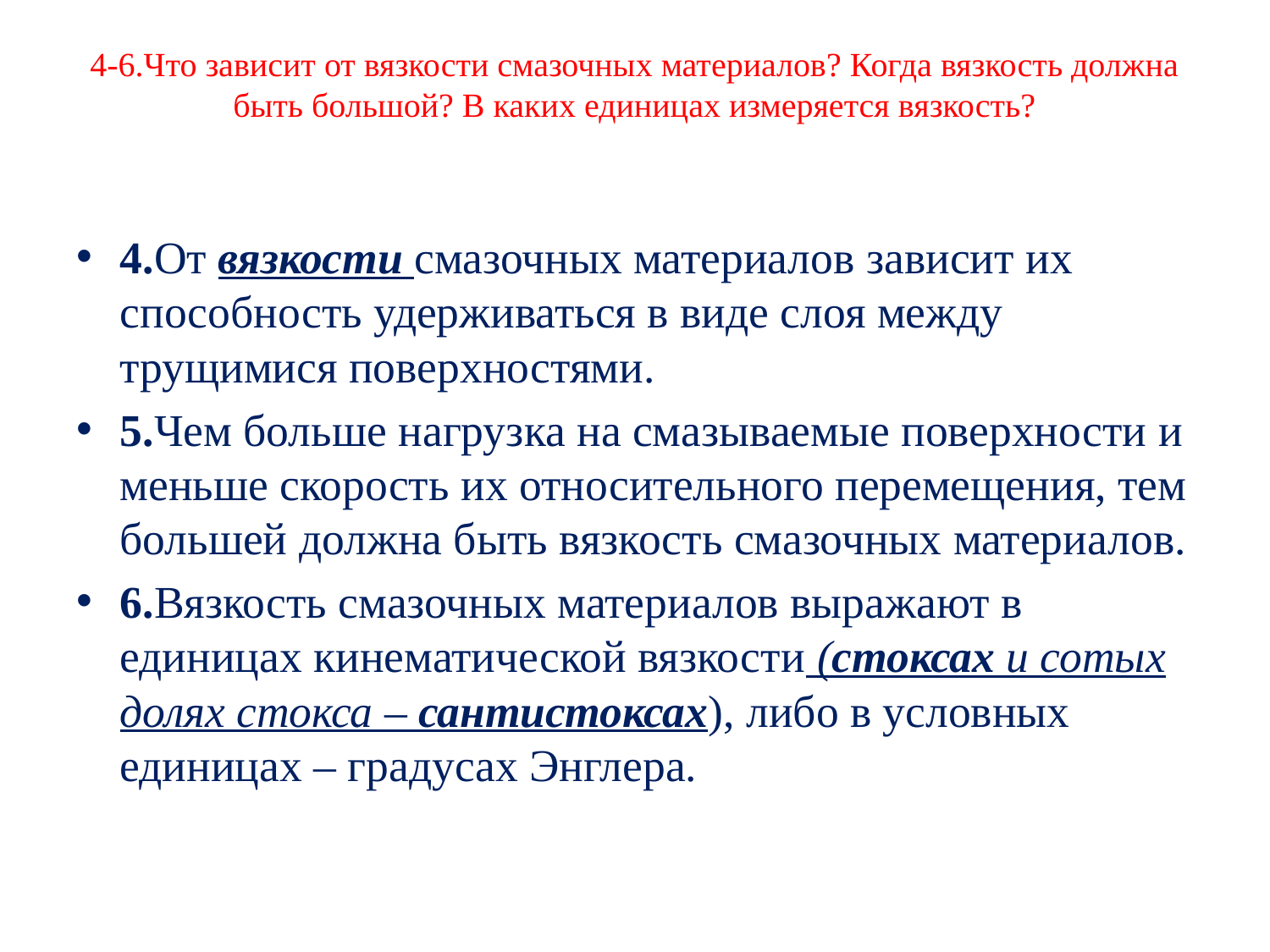

# 4-6.Что зависит от вязкости смазочных материалов? Когда вязкость должна быть большой? В каких единицах измеряется вязкость?
4.От вязкости смазочных материалов зависит их способность удерживаться в виде слоя между трущимися поверхностями.
5.Чем больше нагрузка на смазываемые поверхности и меньше скорость их относительного перемещения, тем большей должна быть вязкость смазочных материалов.
6.Вязкость смазочных материалов выражают в единицах кинематической вязкости (стоксах и сотых долях стокса – сантистоксах), либо в условных единицах – градусах Энглера.